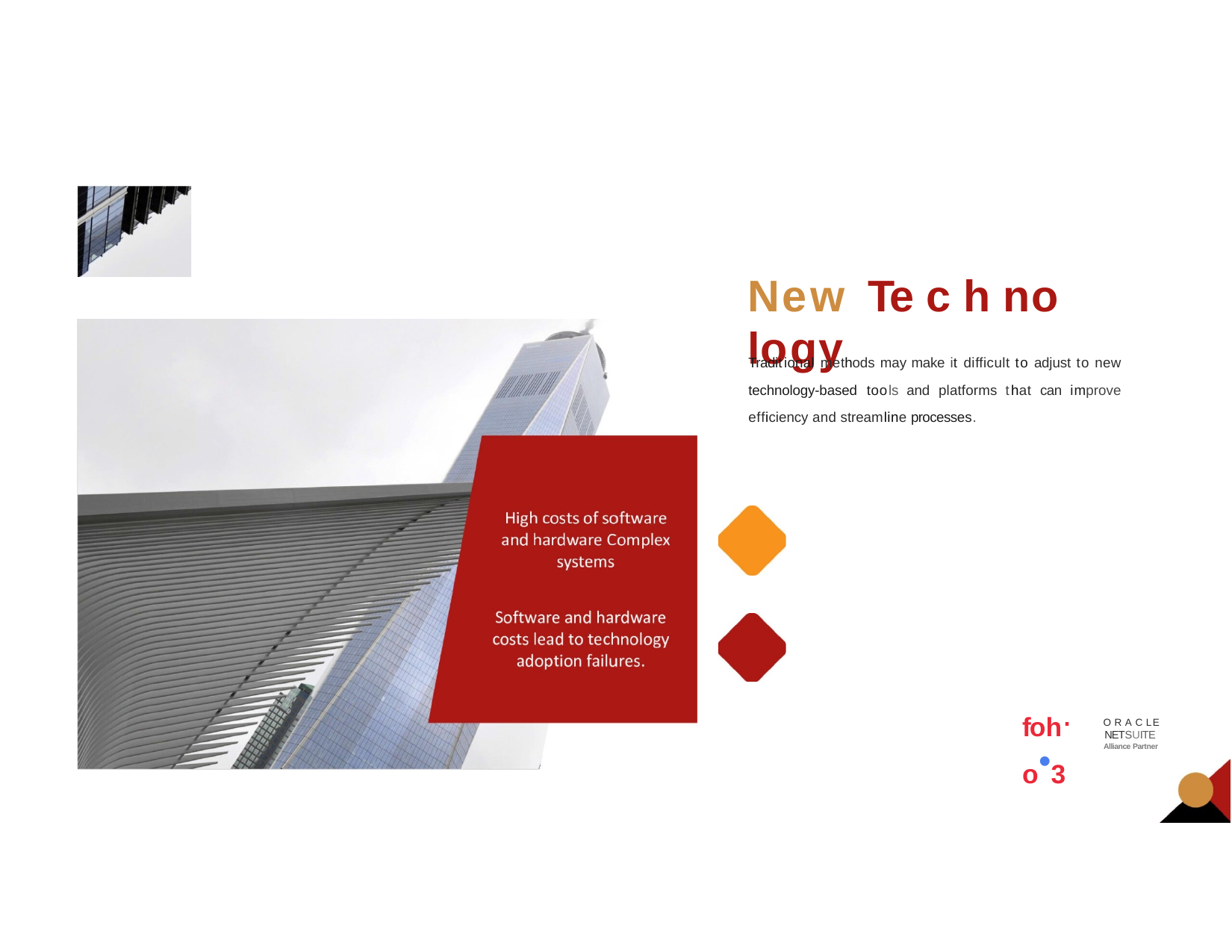

New	Te c h no logy

Traditional methods may make it difficult to adjust to new technology-based  tools  and  platforms  that  can  improve efficiency and streamline processes.

foh.o•3
ORACLE
NETSUITE
Alliance Partner